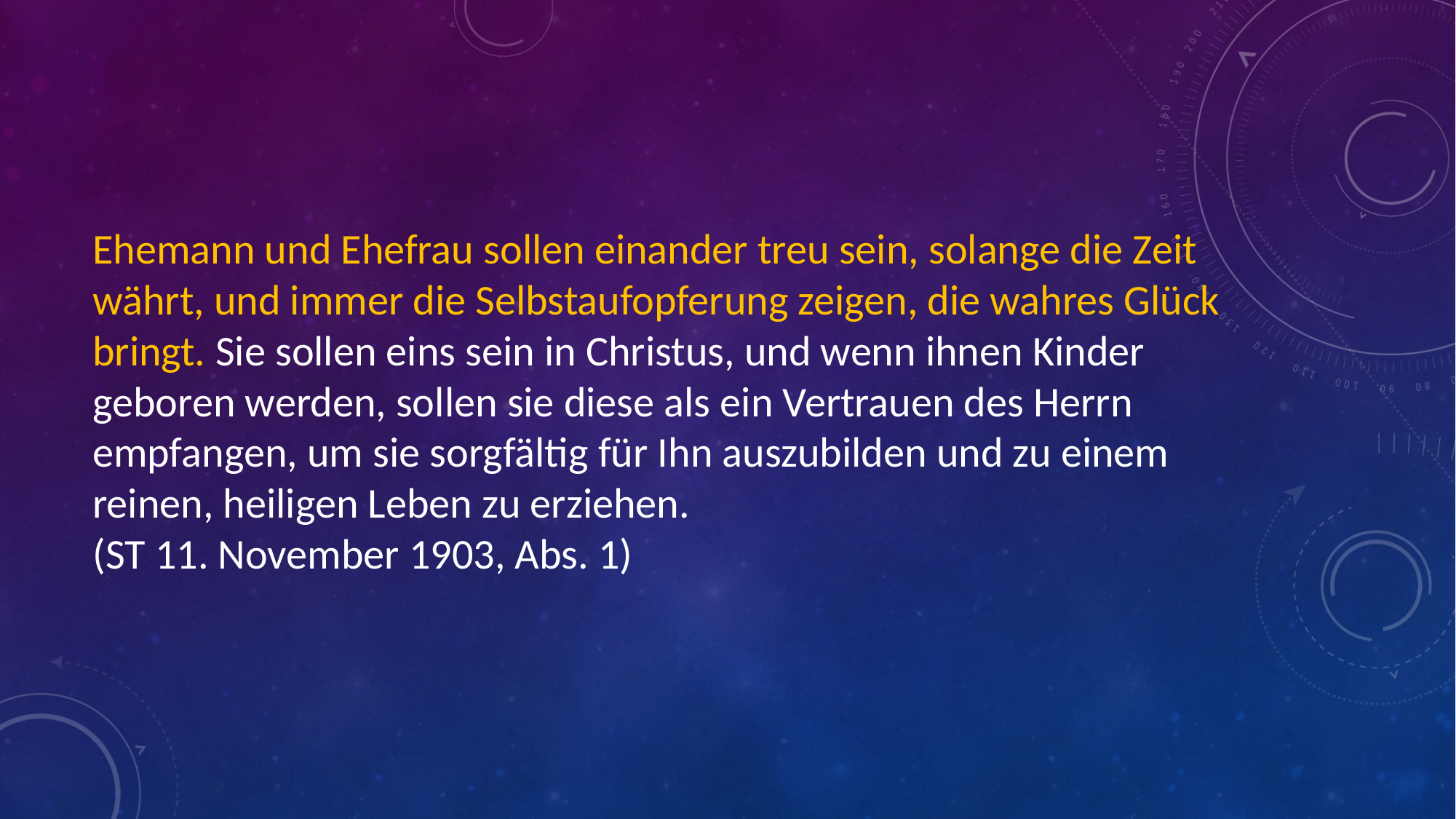

# Ehemann und Ehefrau sollen einander treu sein, solange die Zeit währt, und immer die Selbstaufopferung zeigen, die wahres Glück bringt. Sie sollen eins sein in Christus, und wenn ihnen Kinder geboren werden, sollen sie diese als ein Vertrauen des Herrn empfangen, um sie sorgfältig für Ihn auszubilden und zu einem reinen, heiligen Leben zu erziehen. (ST 11. November 1903, Abs. 1)